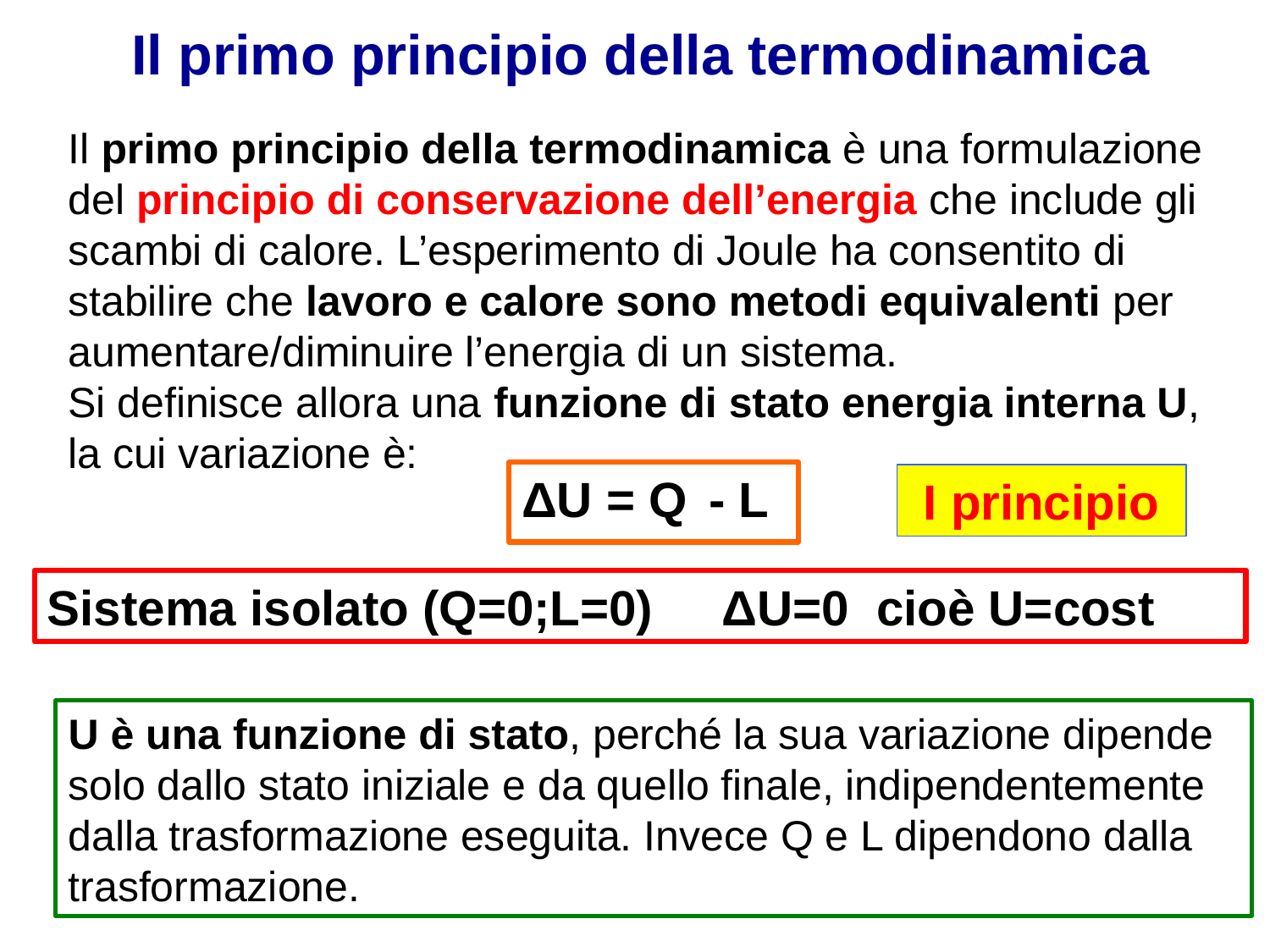

Il primo principio della termodinamica
Il primo principio della termodinamica è una formulazione del principio di conservazione dell’energia che include gli scambi di calore. L’esperimento di Joule ha consentito di stabilire che lavoro e calore sono metodi equivalenti per aumentare/diminuire l’energia di un sistema.
Si definisce allora una funzione di stato energia interna U, la cui variazione è:
ΔU = Q  - L
 I principio
Sistema isolato (Q=0;L=0)     ΔU=0  cioè U=cost
U è una funzione di stato, perché la sua variazione dipende solo dallo stato iniziale e da quello finale, indipendentemente dalla trasformazione eseguita. Invece Q e L dipendono dalla trasformazione.